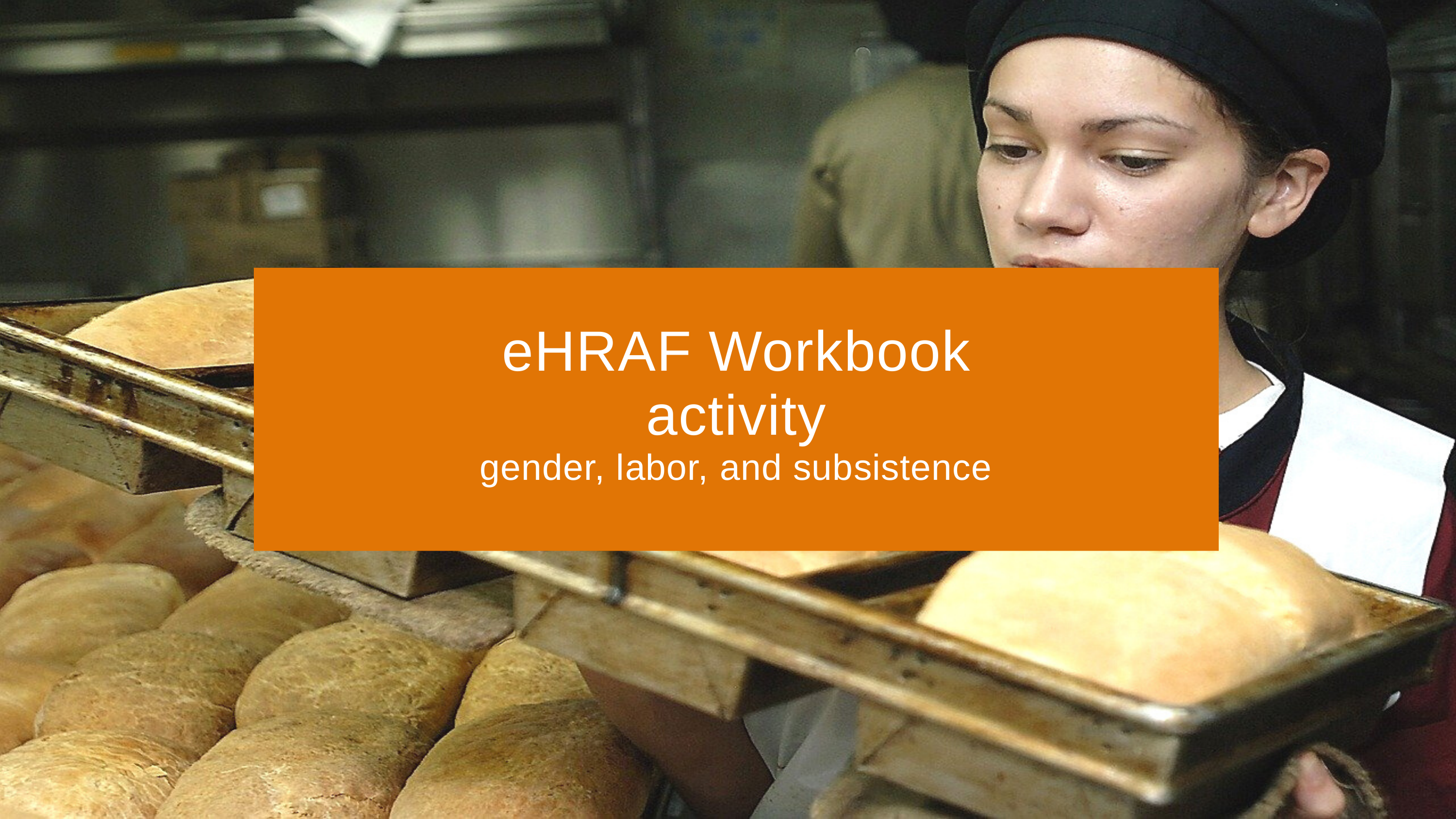

eHRAF Workbook

activity

gender, labor, and subsistence